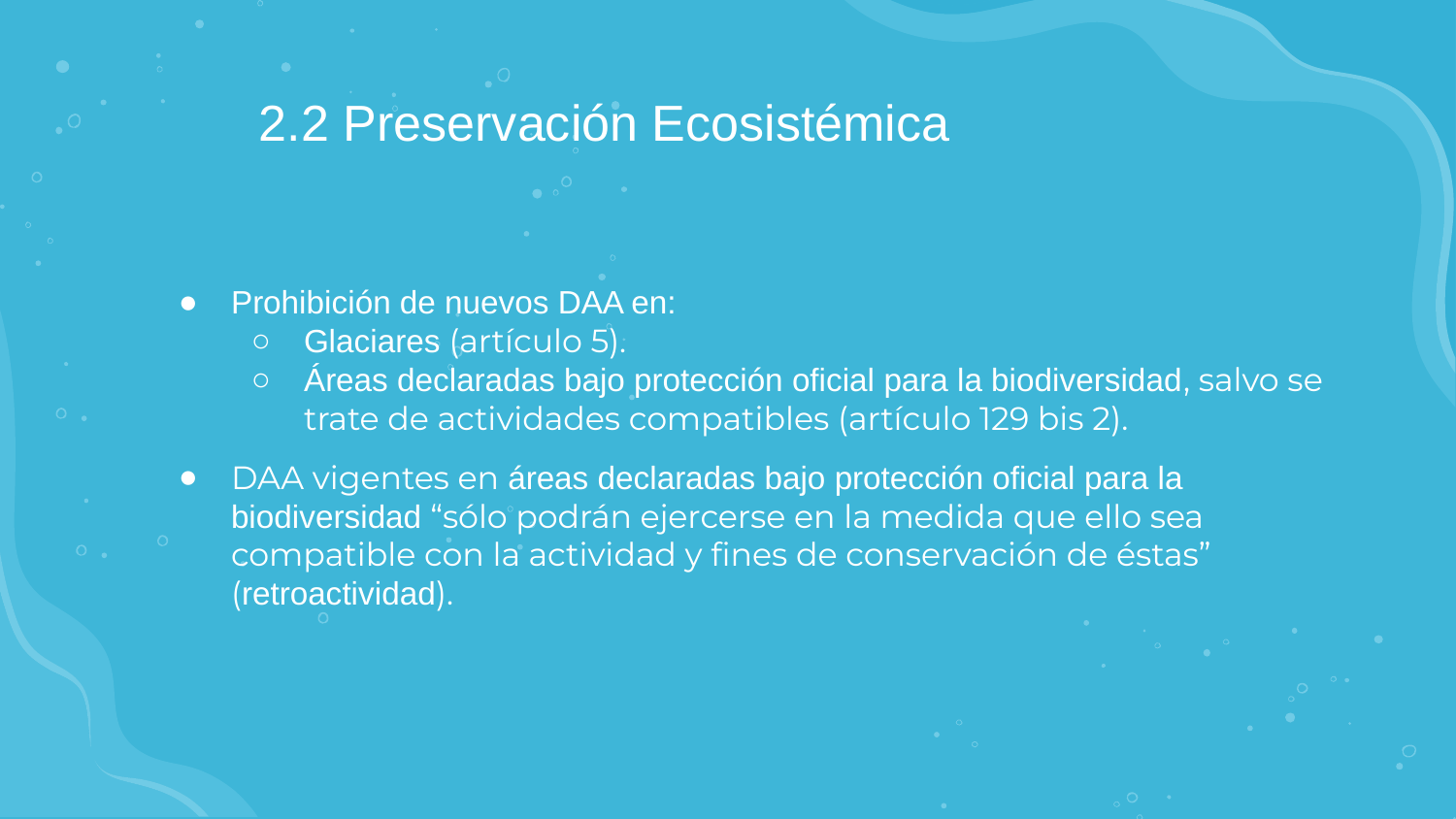

# 2.2 Preservación Ecosistémica
Prohibición de nuevos DAA en:
Glaciares (artículo 5).
Áreas declaradas bajo protección oficial para la biodiversidad, salvo se trate de actividades compatibles (artículo 129 bis 2).
DAA vigentes en áreas declaradas bajo protección oficial para la biodiversidad “sólo podrán ejercerse en la medida que ello sea compatible con la actividad y fines de conservación de éstas” (retroactividad).